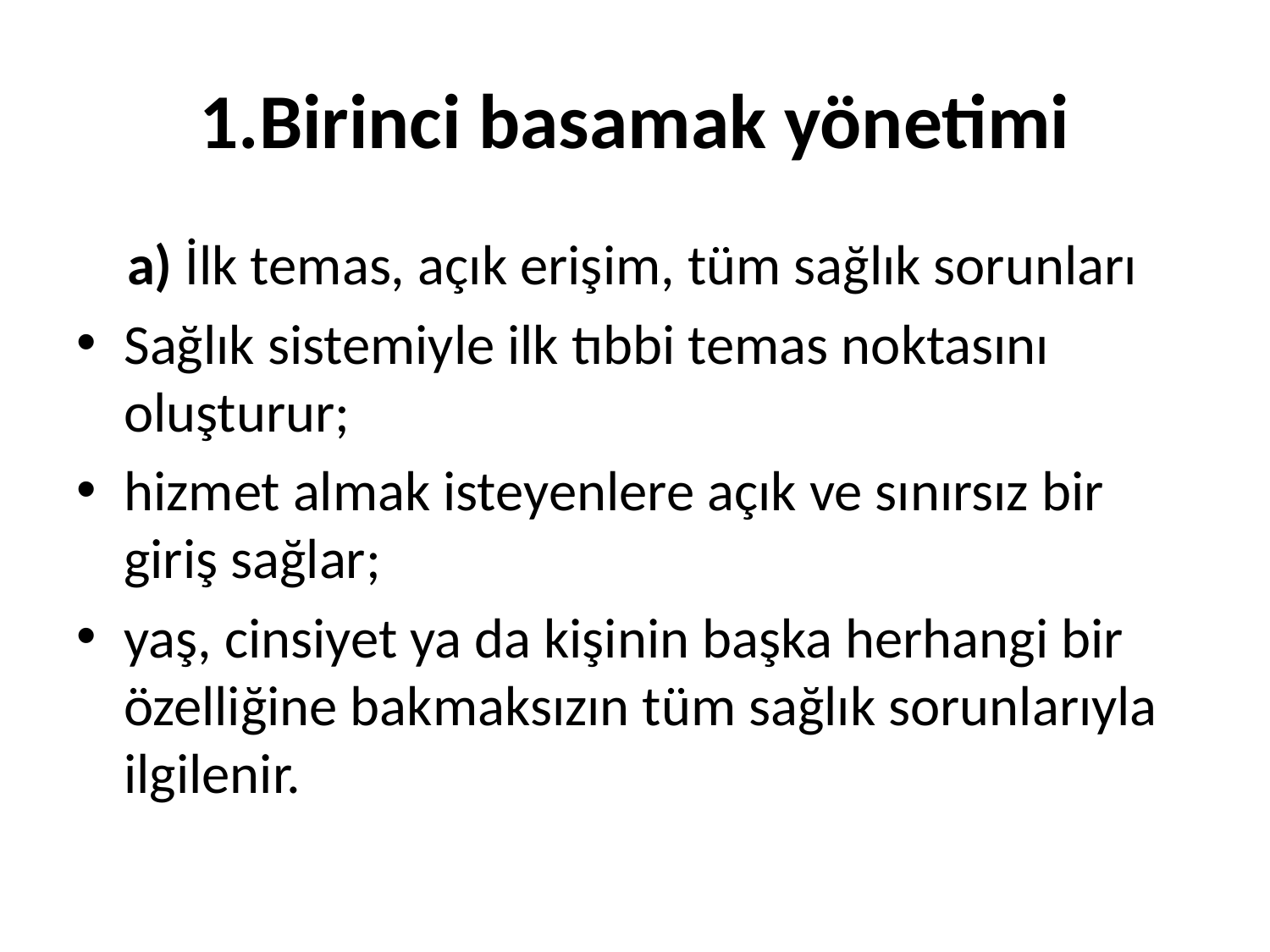

# 1.Birinci basamak yönetimi
    a) İlk temas, açık erişim, tüm sağlık sorunları
Sağlık sistemiyle ilk tıbbi temas noktasını oluşturur;
hizmet almak isteyenlere açık ve sınırsız bir giriş sağlar;
yaş, cinsiyet ya da kişinin başka herhangi bir özelliğine bakmaksızın tüm sağlık sorunlarıyla ilgilenir.